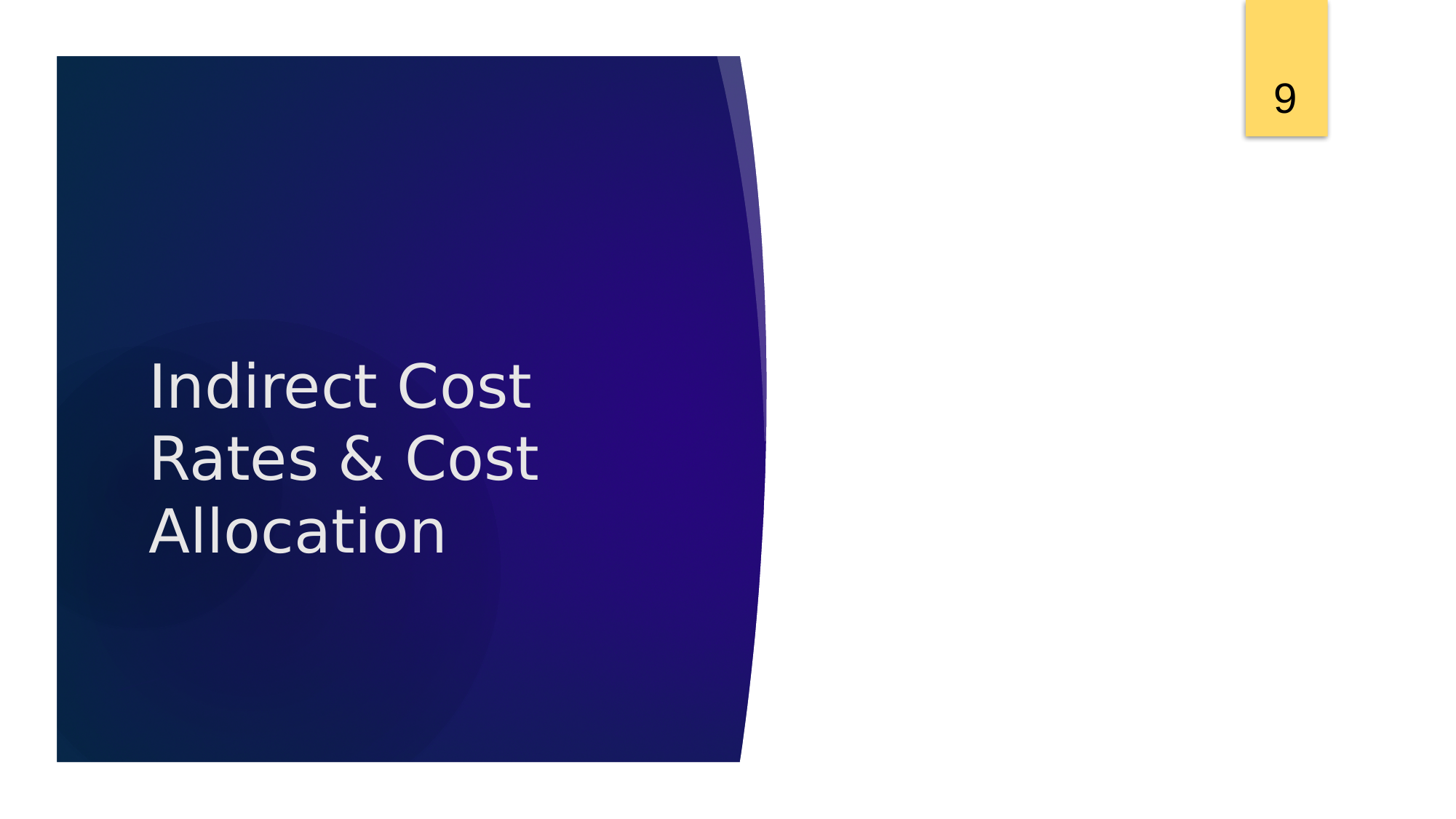

9
# Indirect Cost Rates & Cost Allocation